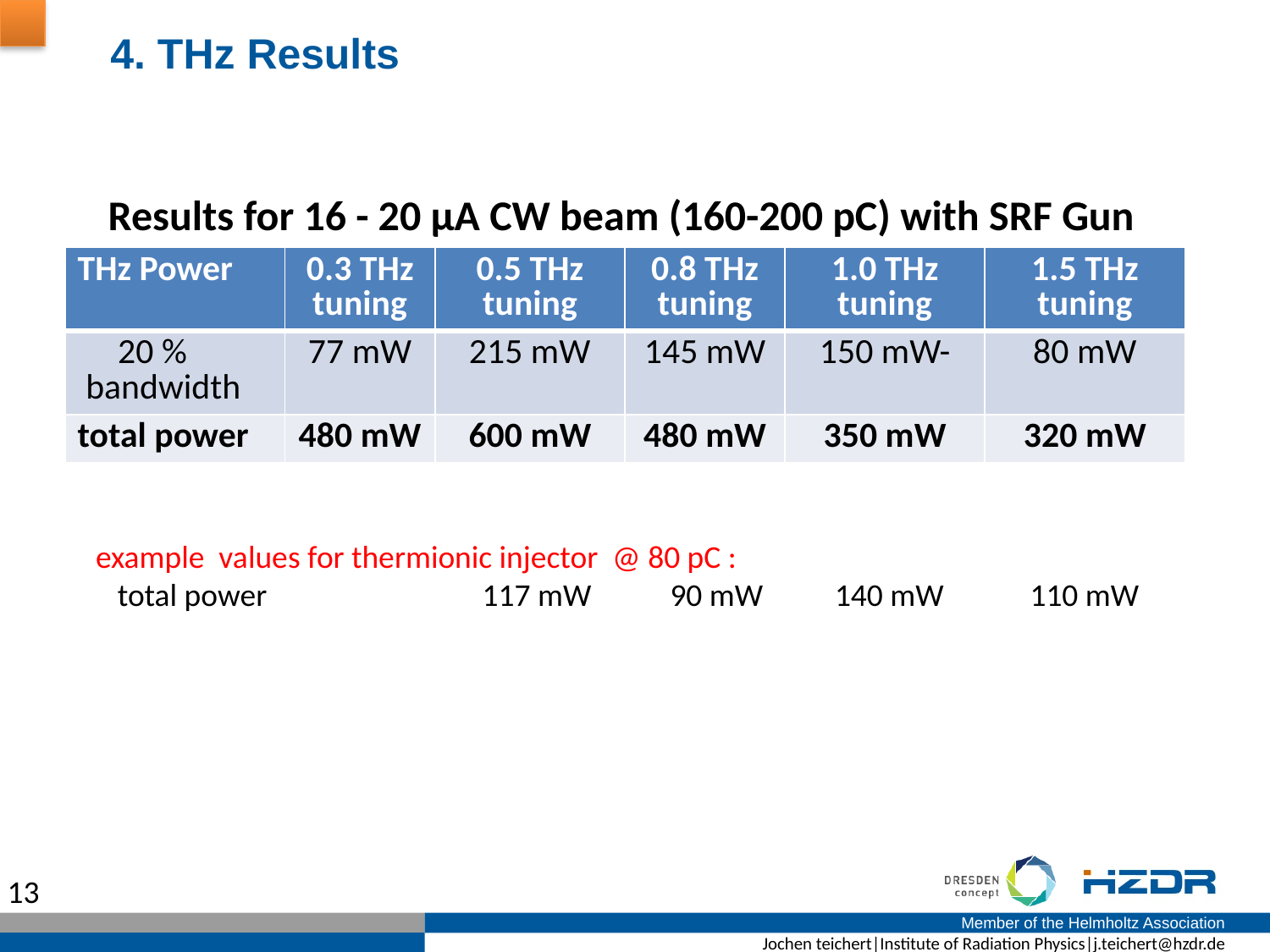

4. THz Results
Results for 16 - 20 µA CW beam (160-200 pC) with SRF Gun
| THz Power | 0.3 THz tuning | 0.5 THz tuning | 0.8 THz tuning | 1.0 THz tuning | 1.5 THz tuning |
| --- | --- | --- | --- | --- | --- |
| 20 % bandwidth | 77 mW | 215 mW | 145 mW | 150 mW- | 80 mW |
| total power | 480 mW | 600 mW | 480 mW | 350 mW | 320 mW |
example  values for thermionic injector  @ 80 pC :
   total power                              117 mW           90 mW          140 mW            110 mW